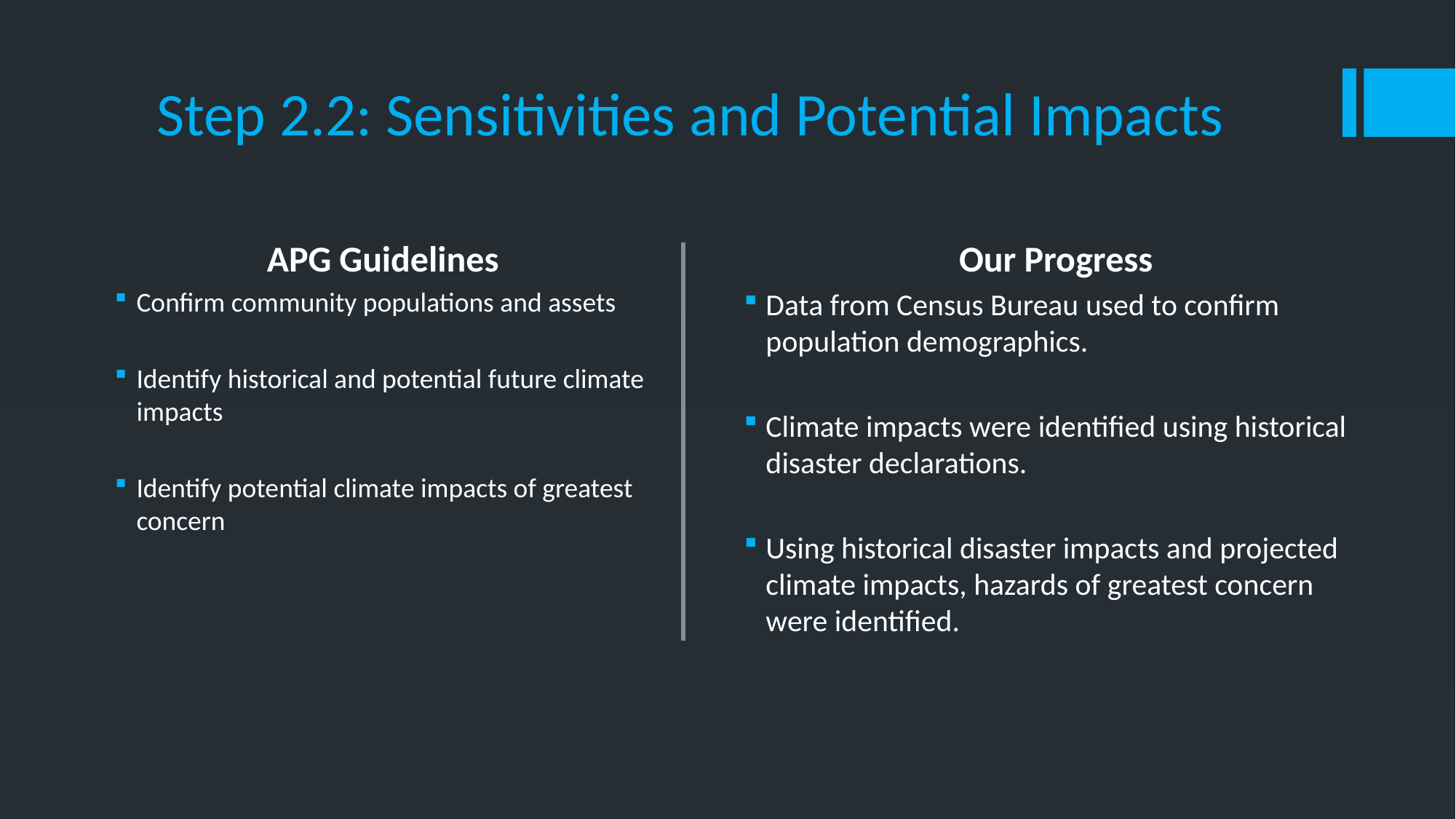

# Step 2.2: Sensitivities and Potential Impacts
Our Progress
Data from Census Bureau used to confirm population demographics.

Climate impacts were identified using historical disaster declarations.

Using historical disaster impacts and projected climate impacts, hazards of greatest concern were identified.

APG Guidelines
Confirm community populations and assets

Identify historical and potential future climate impacts

Identify potential climate impacts of greatest concern